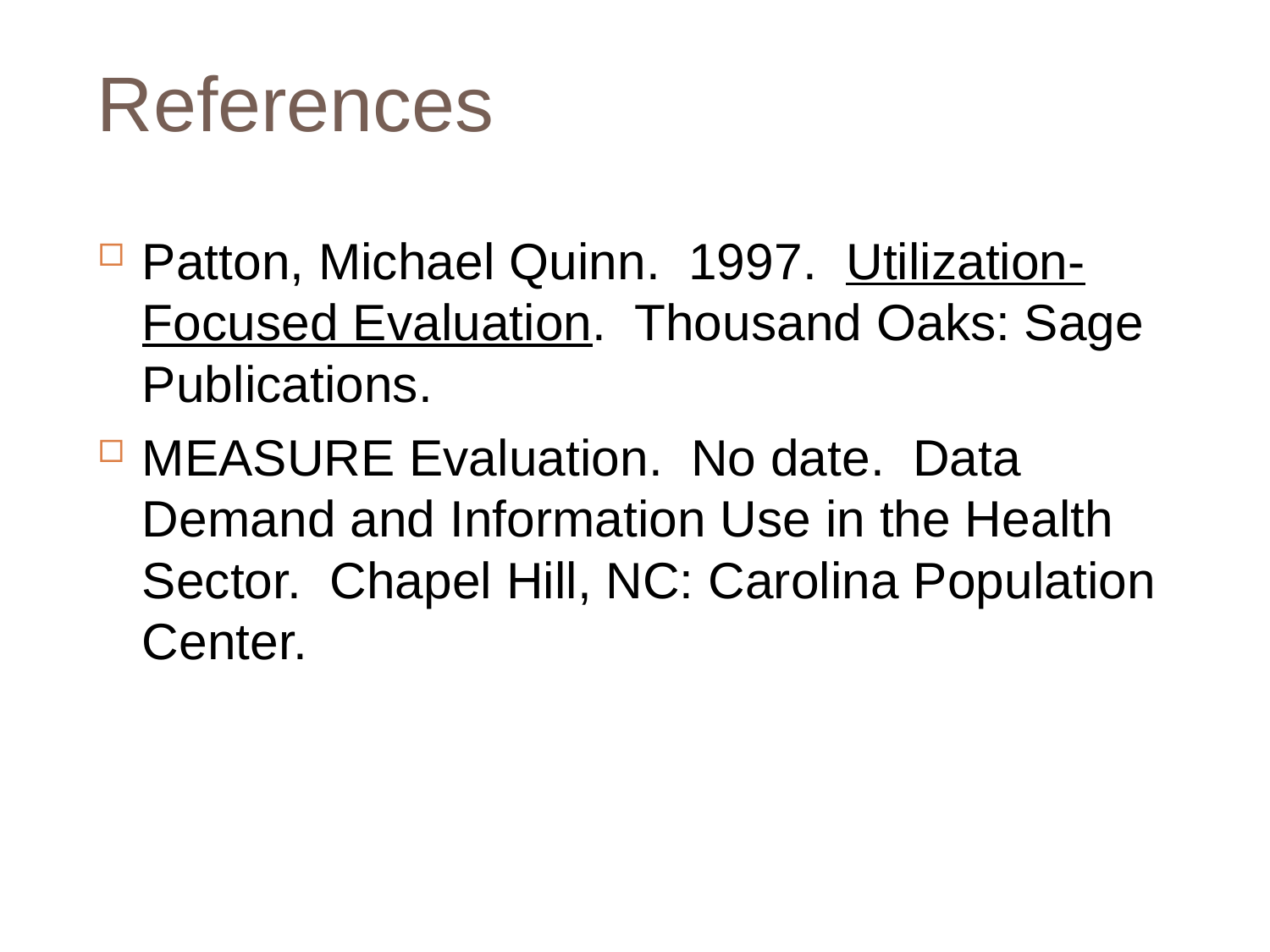

References
Patton, Michael Quinn.  1997.  Utilization-Focused Evaluation.  Thousand Oaks: Sage Publications.
MEASURE Evaluation.  No date.  Data Demand and Information Use in the Health Sector.  Chapel Hill, NC: Carolina Population Center.